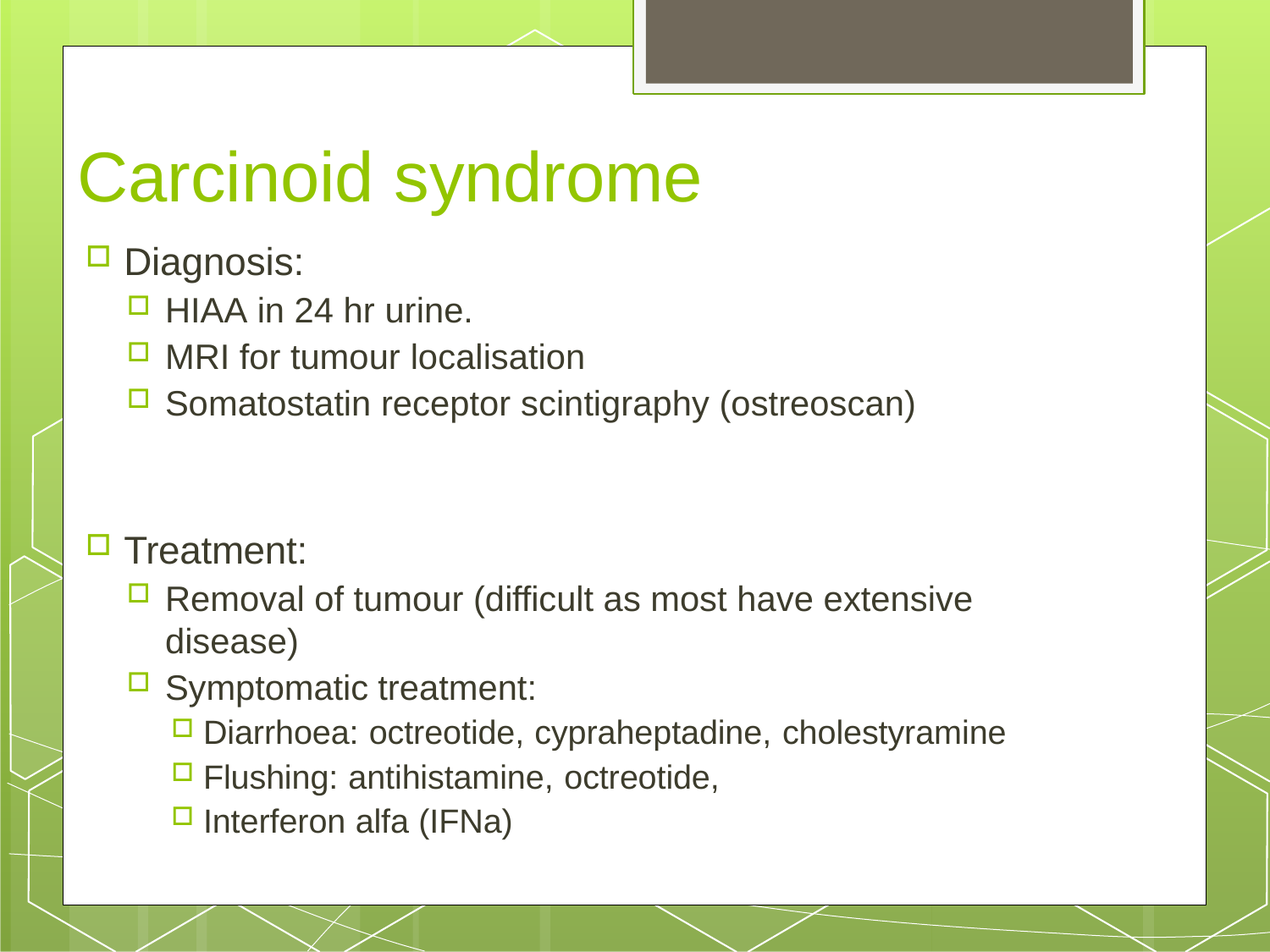

# Carcinoid syndrome
Diagnosis:
HIAA in 24 hr urine.
MRI for tumour localisation
Somatostatin receptor scintigraphy (ostreoscan)

Treatment:
Removal of tumour (difficult as most have extensive disease)
Symptomatic treatment:
Diarrhoea: octreotide, cypraheptadine, cholestyramine
Flushing: antihistamine, octreotide,
Interferon alfa (IFNa)